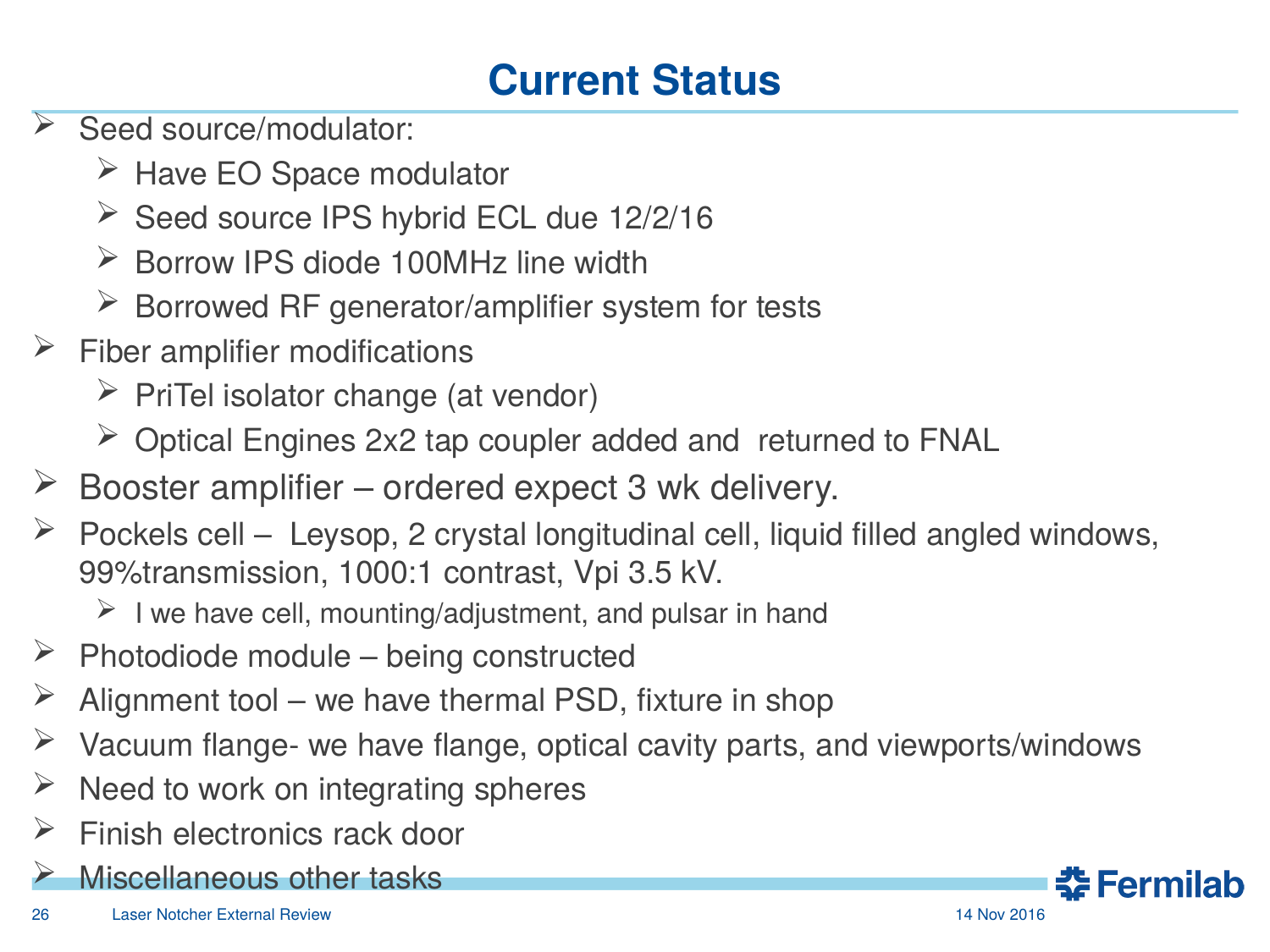

# Current Status
Seed source/modulator:
Have EO Space modulator
Seed source IPS hybrid ECL due 12/2/16
Borrow IPS diode 100MHz line width
Borrowed RF generator/amplifier system for tests
Fiber amplifier modifications
PriTel isolator change (at vendor)
Optical Engines 2x2 tap coupler added and  returned to FNAL
Booster amplifier – ordered expect 3 wk delivery.
Pockels cell –  Leysop, 2 crystal longitudinal cell, liquid filled angled windows, 99%transmission, 1000:1 contrast, Vpi 3.5 kV.
I we have cell, mounting/adjustment, and pulsar in hand
Photodiode module – being constructed
Alignment tool – we have thermal PSD, fixture in shop
Vacuum flange- we have flange, optical cavity parts, and viewports/windows
Need to work on integrating spheres
Finish electronics rack door
Miscellaneous other tasks

26
Laser Notcher External Review
14 Nov 2016